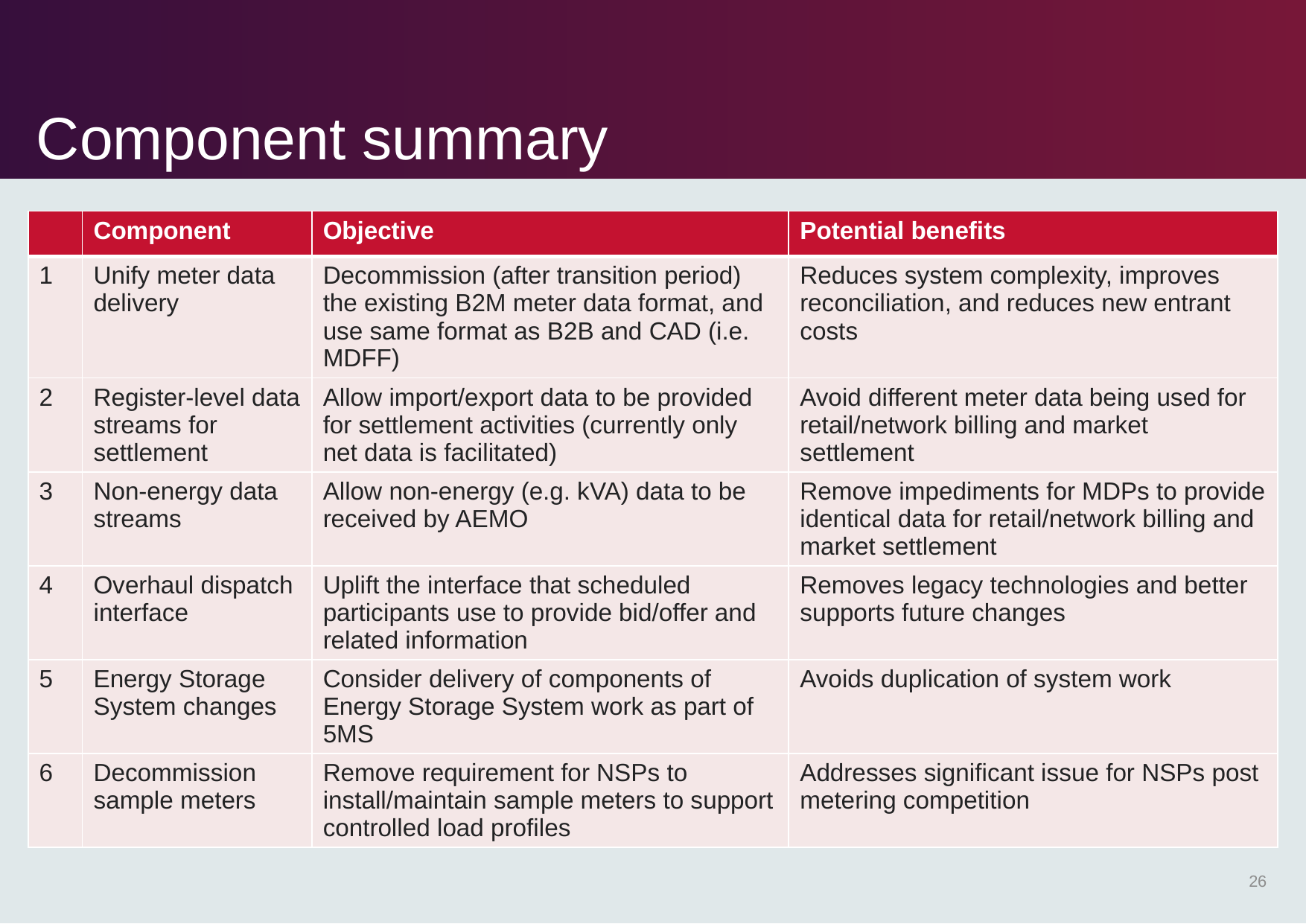

# Component summary
|  | Component | Objective | Potential benefits |
| --- | --- | --- | --- |
| 1 | Unify meter data delivery | Decommission (after transition period) the existing B2M meter data format, and use same format as B2B and CAD (i.e. MDFF) | Reduces system complexity, improves reconciliation, and reduces new entrant costs |
| 2 | Register-level data streams for settlement | Allow import/export data to be provided for settlement activities (currently only net data is facilitated) | Avoid different meter data being used for retail/network billing and market settlement |
| 3 | Non-energy data streams | Allow non-energy (e.g. kVA) data to be received by AEMO | Remove impediments for MDPs to provide identical data for retail/network billing and market settlement |
| 4 | Overhaul dispatch interface | Uplift the interface that scheduled participants use to provide bid/offer and related information | Removes legacy technologies and better supports future changes |
| 5 | Energy Storage System changes | Consider delivery of components of Energy Storage System work as part of 5MS | Avoids duplication of system work |
| 6 | Decommission sample meters | Remove requirement for NSPs to install/maintain sample meters to support controlled load profiles | Addresses significant issue for NSPs post metering competition |
26